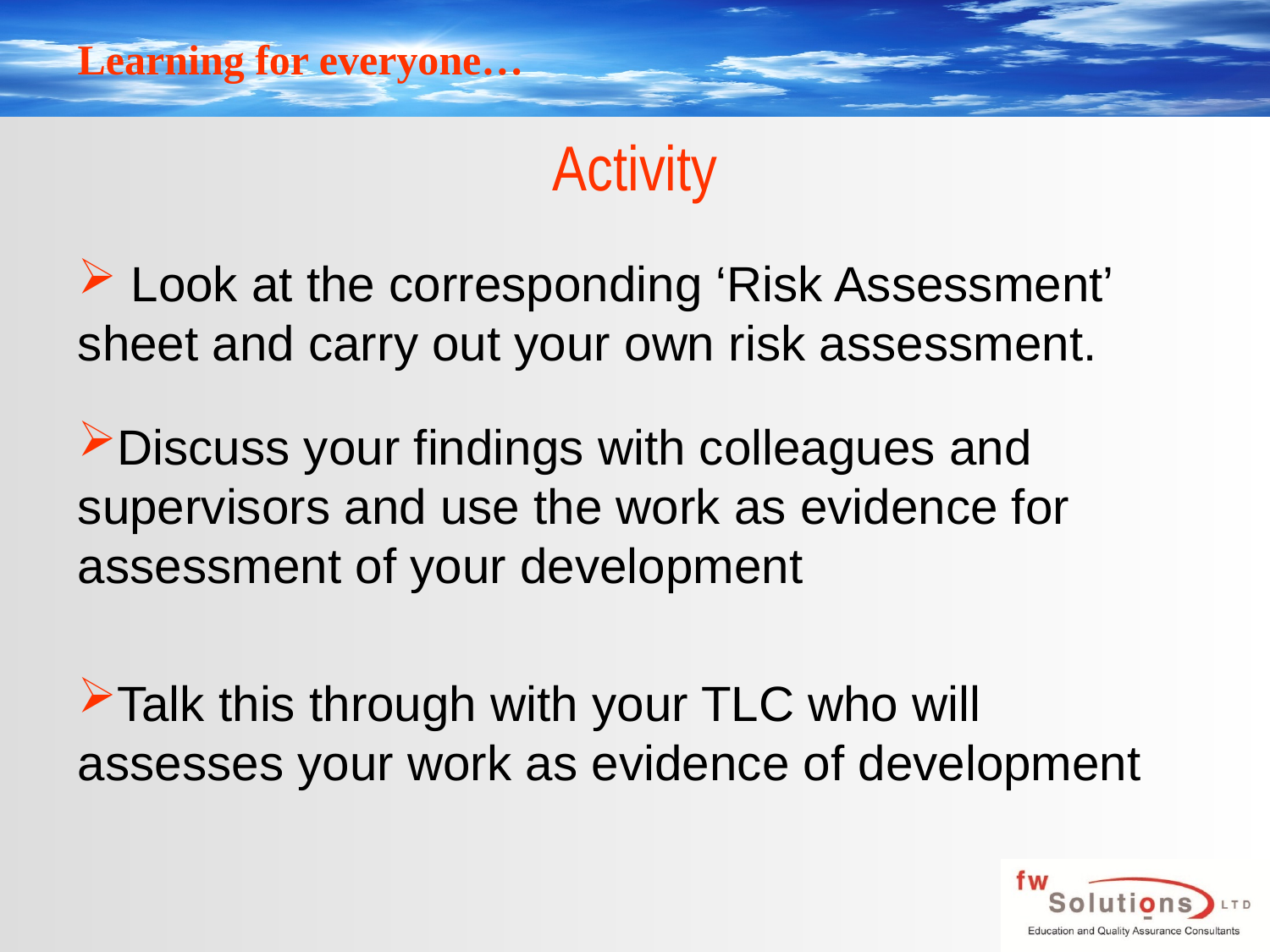

Activity
 Look at the corresponding ‘Risk Assessment’ sheet and carry out your own risk assessment.

Discuss your findings with colleagues and supervisors and use the work as evidence for assessment of your development

Talk this through with your TLC who will assesses your work as evidence of development